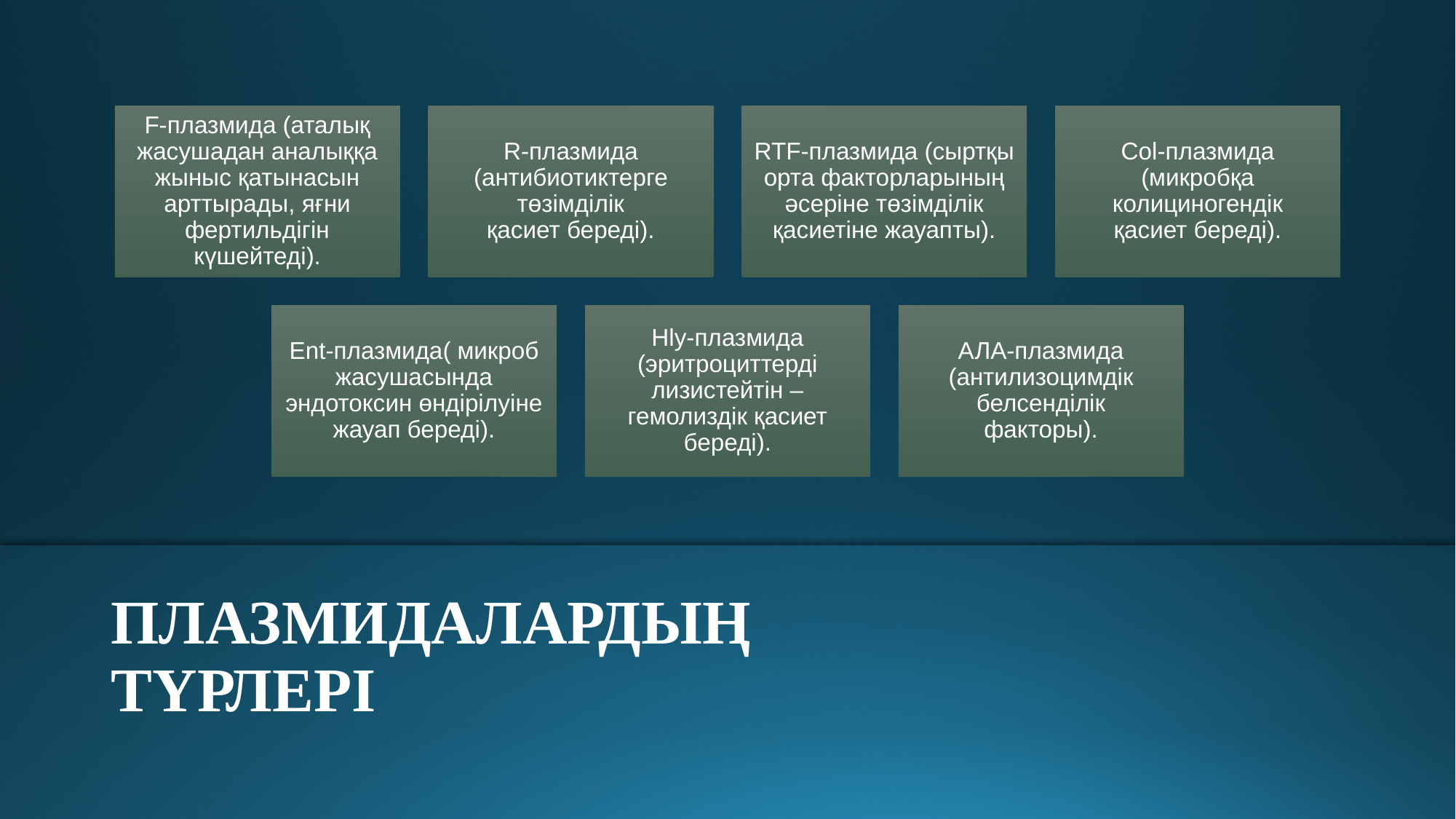

F-плазмида (аталық жасушадан аналыққа
жыныс қатынасын арттырады, яғни
фертильдігін күшейтеді).
R-плазмида (антибиотиктерге төзімділік
қасиет береді).
RTF-плазмида (сыртқы орта факторларының
әсеріне төзімділік қасиетіне жауапты).
Col-плазмида (микробқа колициногендік
қасиет береді).
Ent-плазмида( микроб жасушасында
эндотоксин өндірілуіне жауап береді).
Hly-плазмида (эритроциттерді лизистейтін –
гемолиздік қасиет береді).
АЛА-плазмида (антилизоцимдік белсенділік
факторы).

# ПЛАЗМИДАЛАРДЫҢ ТҮРЛЕРІ